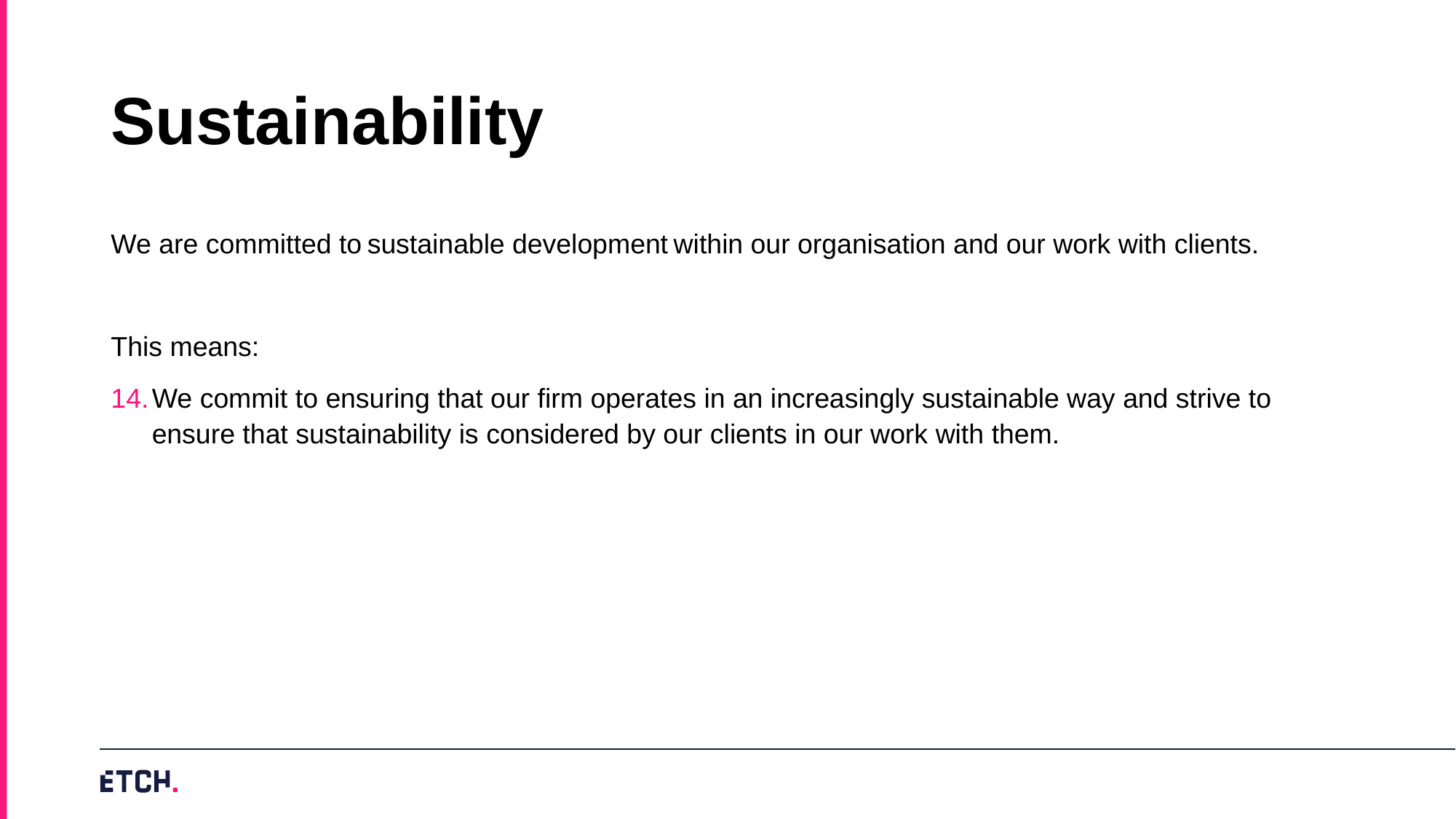

# Sustainability
We are committed to sustainable development within our organisation and our work with clients.

This means:
We commit to ensuring that our firm operates in an increasingly sustainable way and strive to ensure that sustainability is considered by our clients in our work with them.